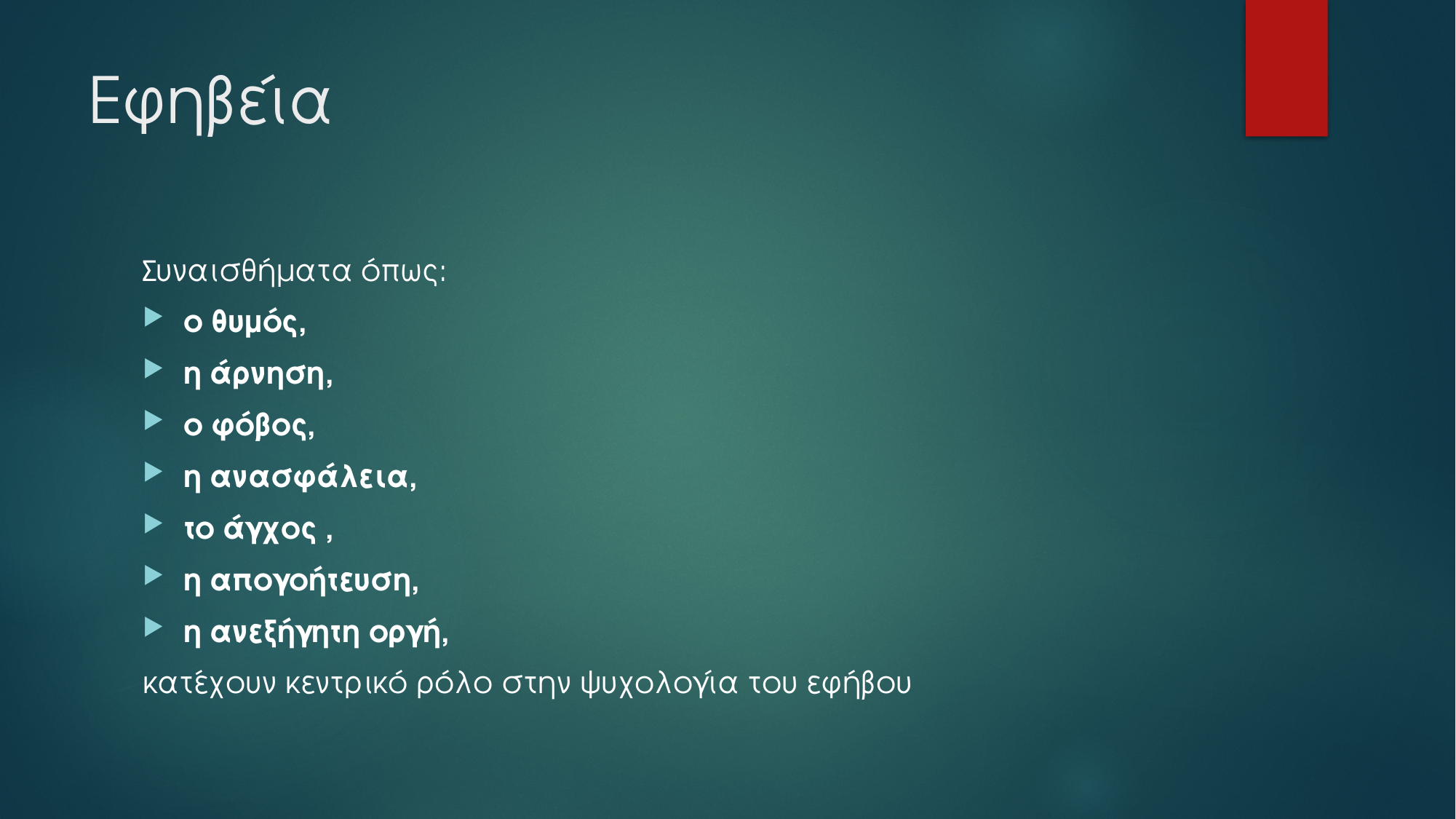

# Εφηβεία
Συναισθήματα όπως:
ο θυμός,
η άρνηση,
ο φόβος,
η ανασφάλεια,
το άγχος ,
η απογοήτευση,
η ανεξήγητη οργή,
κατέχουν κεντρικό ρόλο στην ψυχολογία του εφήβου